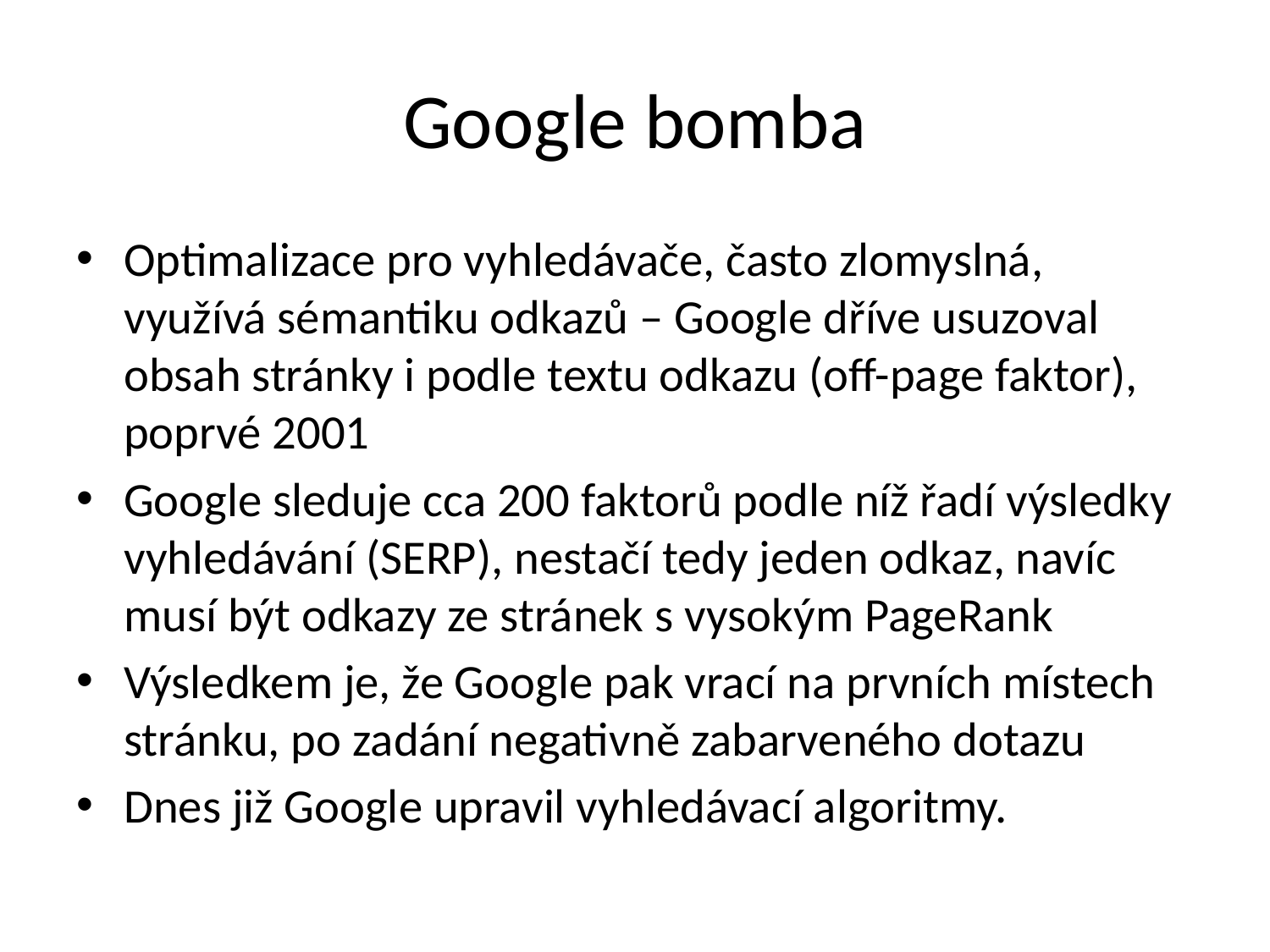

# Google bomba
Optimalizace pro vyhledávače, často zlomyslná, využívá sémantiku odkazů – Google dříve usuzoval obsah stránky i podle textu odkazu (off-page faktor), poprvé 2001
Google sleduje cca 200 faktorů podle níž řadí výsledky vyhledávání (SERP), nestačí tedy jeden odkaz, navíc musí být odkazy ze stránek s vysokým PageRank
Výsledkem je, že Google pak vrací na prvních místech stránku, po zadání negativně zabarveného dotazu
Dnes již Google upravil vyhledávací algoritmy.